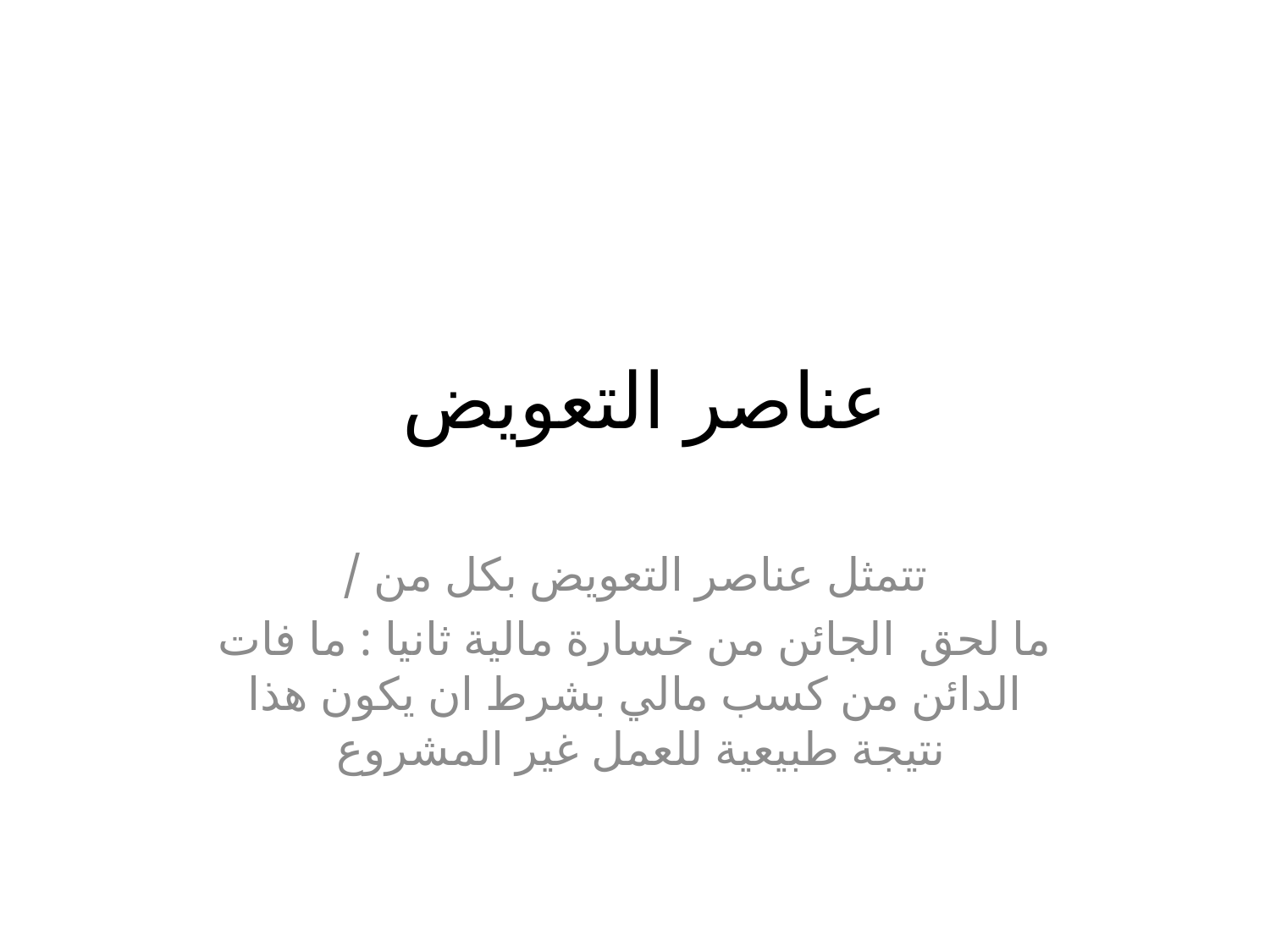

# عناصر التعويض
تتمثل عناصر التعويض بكل من /
ما لحق  الجائن من خسارة مالية ثانيا : ما فات الدائن من كسب مالي بشرط ان يكون هذا نتيجة طبيعية للعمل غير المشروع